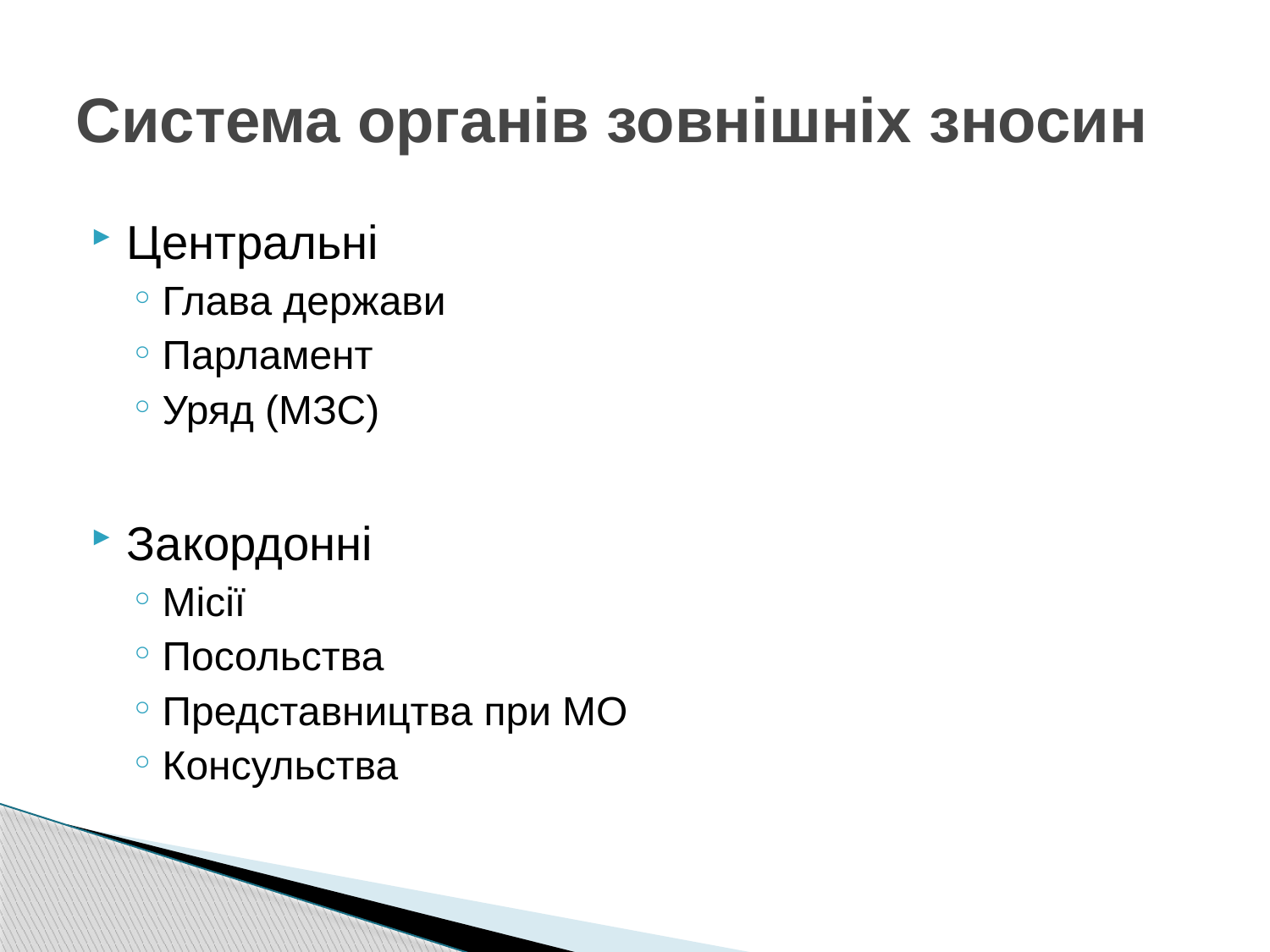

# Система органів зовнішніх зносин
Центральні
Глава держави
Парламент
Уряд (МЗС)

Закордонні
Місії
Посольства
Представництва при МО
Консульства